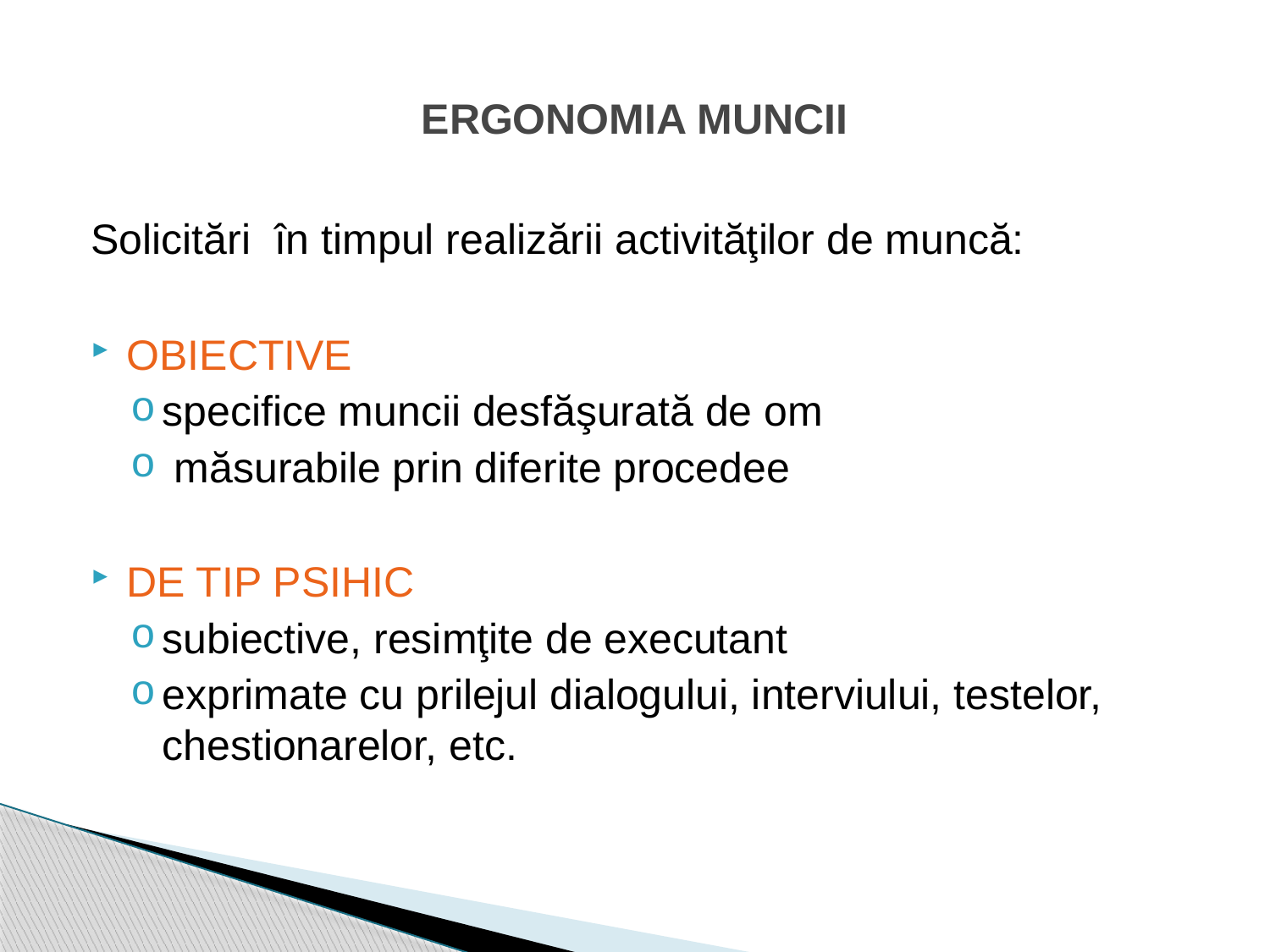

# ERGONOMIA MUNCII
Solicitări  în timpul realizării activităţilor de muncă:

OBIECTIVE
specifice muncii desfăşurată de om
 măsurabile prin diferite procedee

DE TIP PSIHIC
subiective, resimţite de executant
exprimate cu prilejul dialogului, interviului, testelor,  chestionarelor, etc.